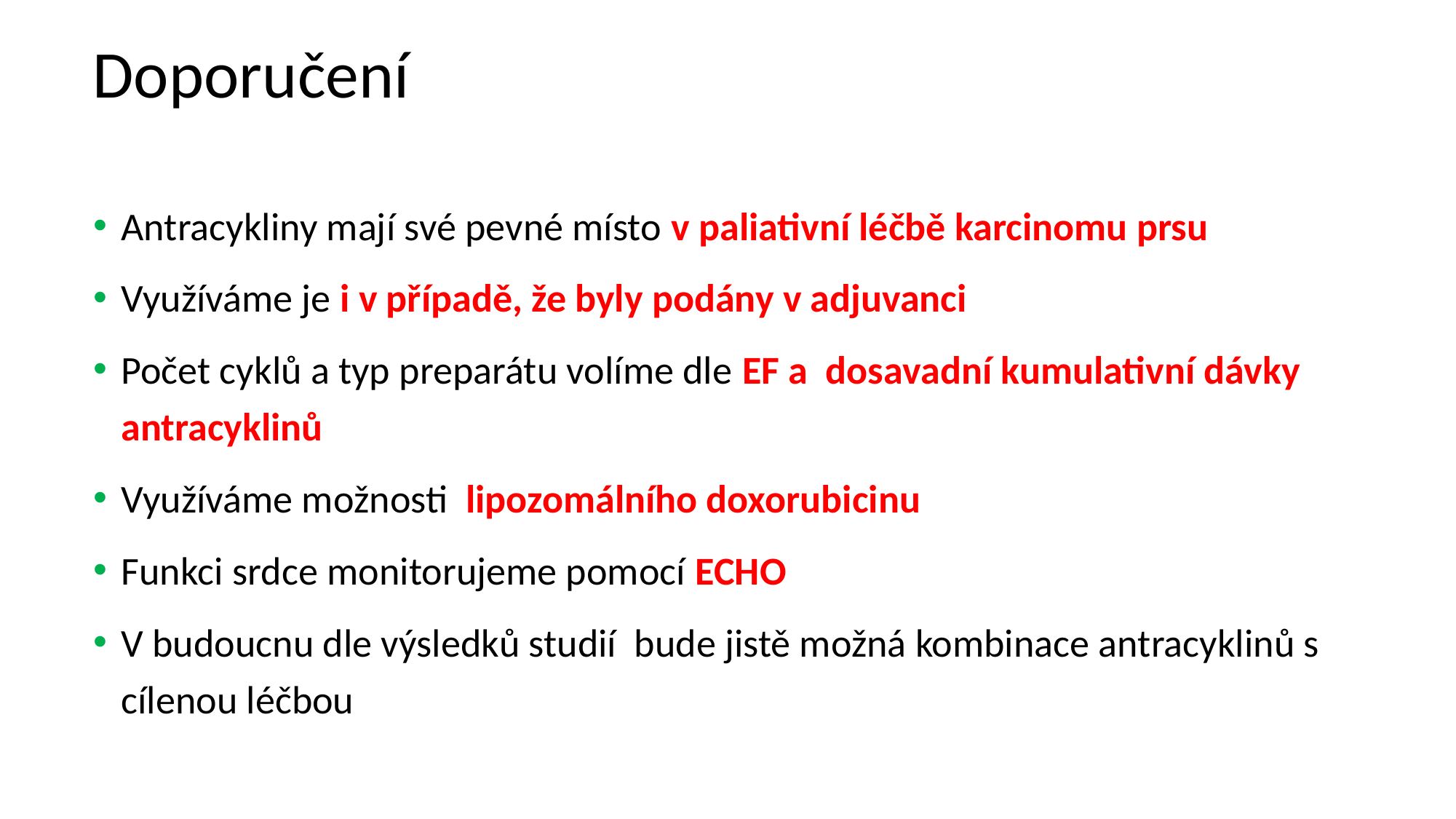

# Doporučení
Antracykliny mají své pevné místo v paliativní léčbě karcinomu prsu
Využíváme je i v případě, že byly podány v adjuvanci
Počet cyklů a typ preparátu volíme dle EF a  dosavadní kumulativní dávky antracyklinů
Využíváme možnosti  lipozomálního doxorubicinu
Funkci srdce monitorujeme pomocí ECHO
V budoucnu dle výsledků studií  bude jistě možná kombinace antracyklinů s cílenou léčbou